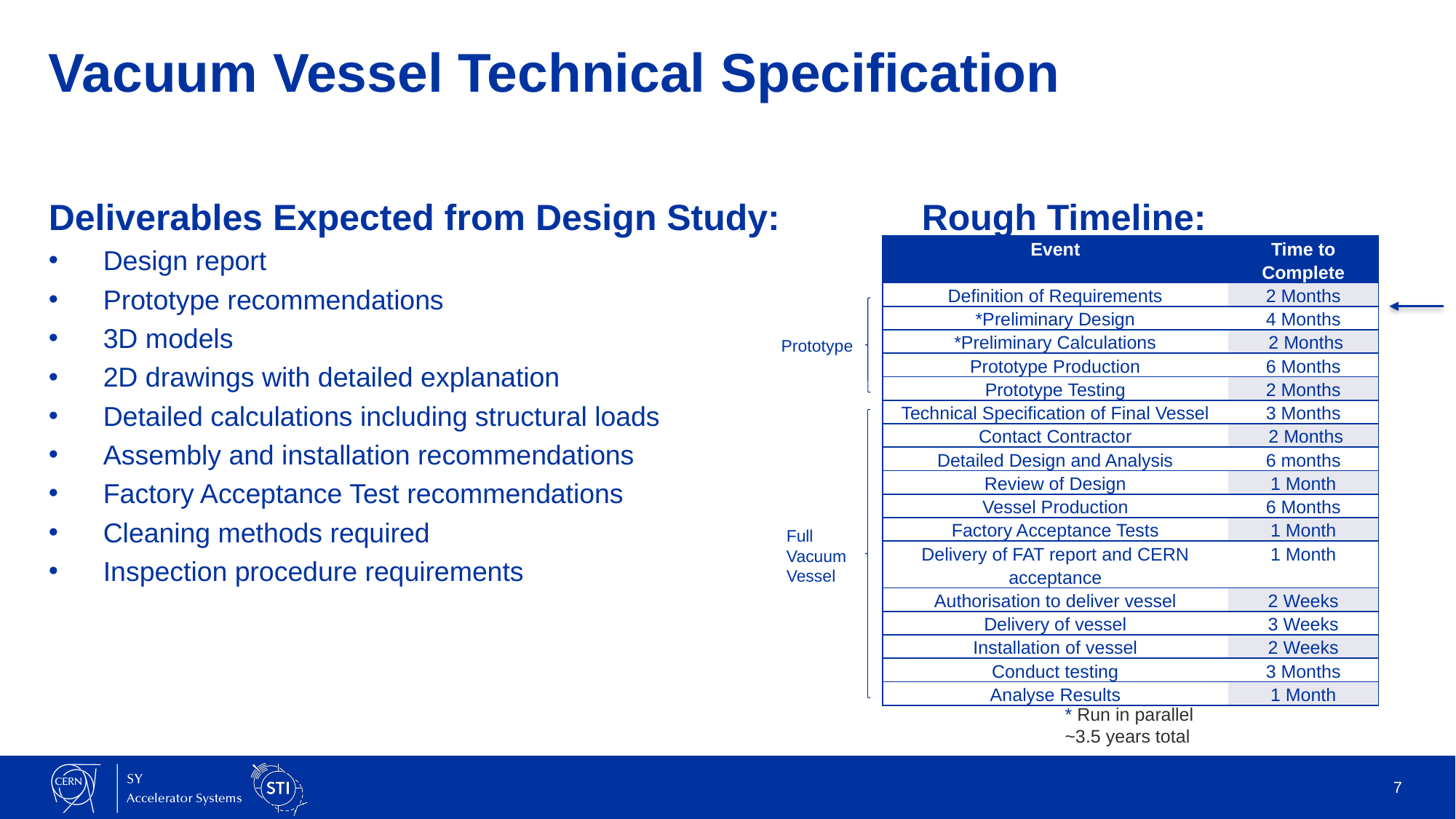

# Vacuum Vessel Technical Specification
Deliverables Expected from Design Study:		Rough Timeline:
Design report
Prototype recommendations
3D models
2D drawings with detailed explanation
Detailed calculations including structural loads
Assembly and installation recommendations
Factory Acceptance Test recommendations
Cleaning methods required
Inspection procedure requirements

| Event | Time to Complete |
| --- | --- |
| Definition of Requirements | 2 Months |
| \*Preliminary Design | 4 Months |
| \*Preliminary Calculations | 2 Months |
| Prototype Production | 6 Months |
| Prototype Testing | 2 Months |
| Technical Specification of Final Vessel | 3 Months |
| Contact Contractor | 2 Months |
| Detailed Design and Analysis | 6 months |
| Review of Design | 1 Month |
| Vessel Production | 6 Months |
| Factory Acceptance Tests | 1 Month |
| Delivery of FAT report and CERN acceptance | 1 Month |
| Authorisation to deliver vessel | 2 Weeks |
| Delivery of vessel | 3 Weeks |
| Installation of vessel | 2 Weeks |
| Conduct testing | 3 Months |
| Analyse Results | 1 Month |

Prototype

Full Vacuum Vessel
* Run in parallel
~3.5 years total
7